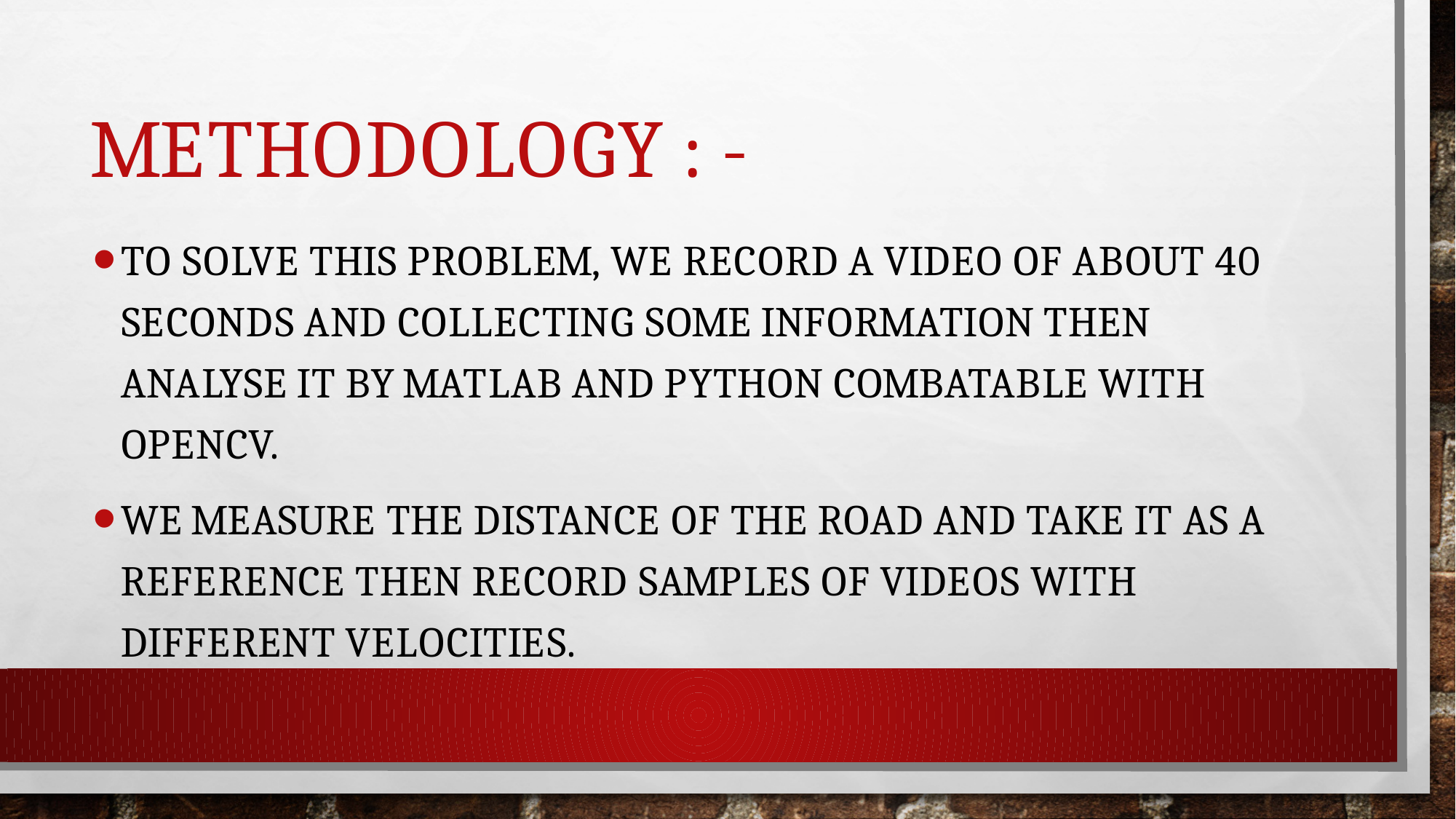

# Methodology : -
To solve this problem, we record a video of about 40 seconds and collecting some information then analyse it by matlab and python combatable with OpenCV.
We measure the distance of the road and take it as a reference then record samples of videos with different velocities.